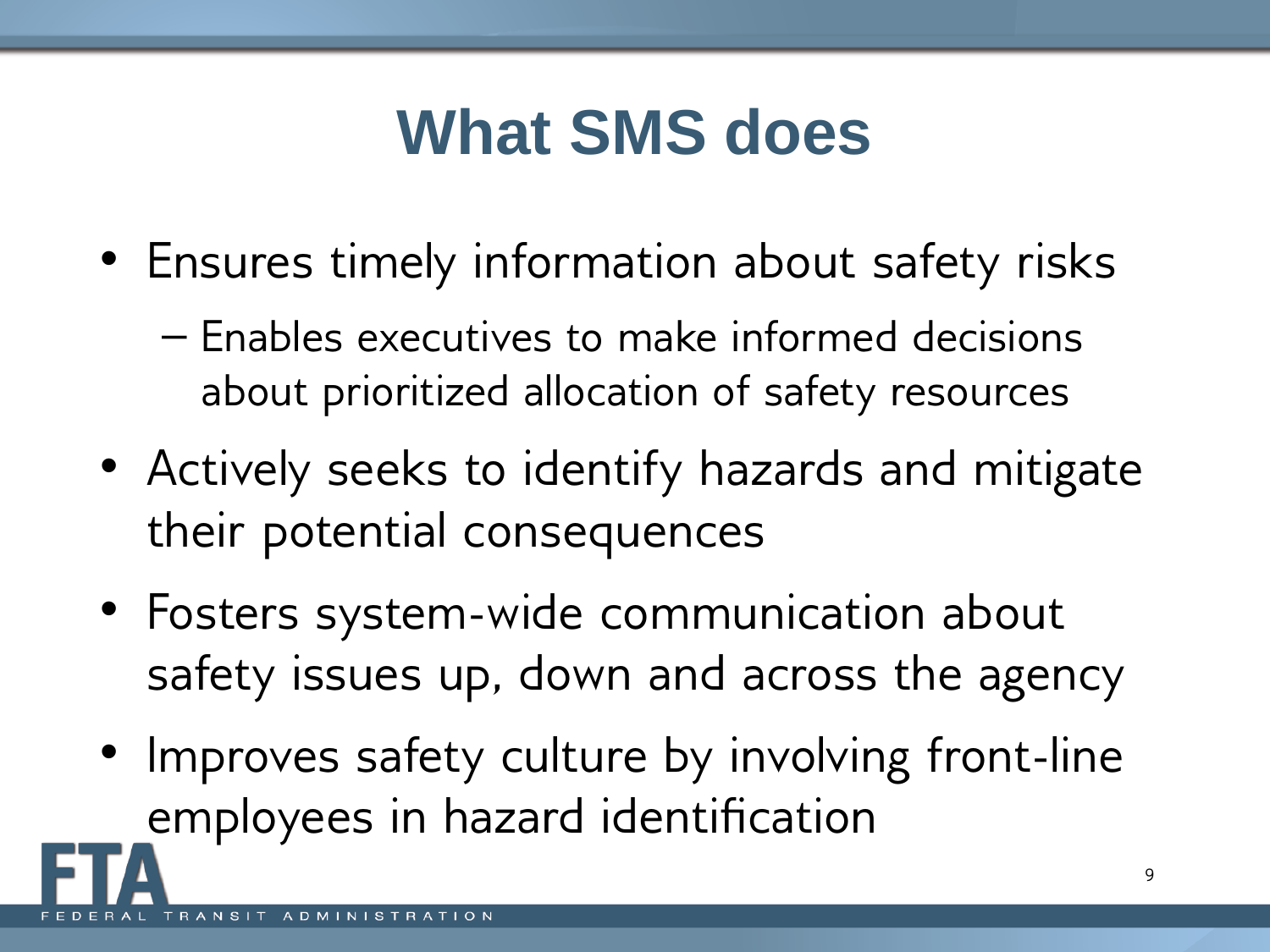

# What SMS does
Ensures timely information about safety risks
Enables executives to make informed decisions about prioritized allocation of safety resources
Actively seeks to identify hazards and mitigate their potential consequences
Fosters system-wide communication about safety issues up, down and across the agency
Improves safety culture by involving front-line employees in hazard identification